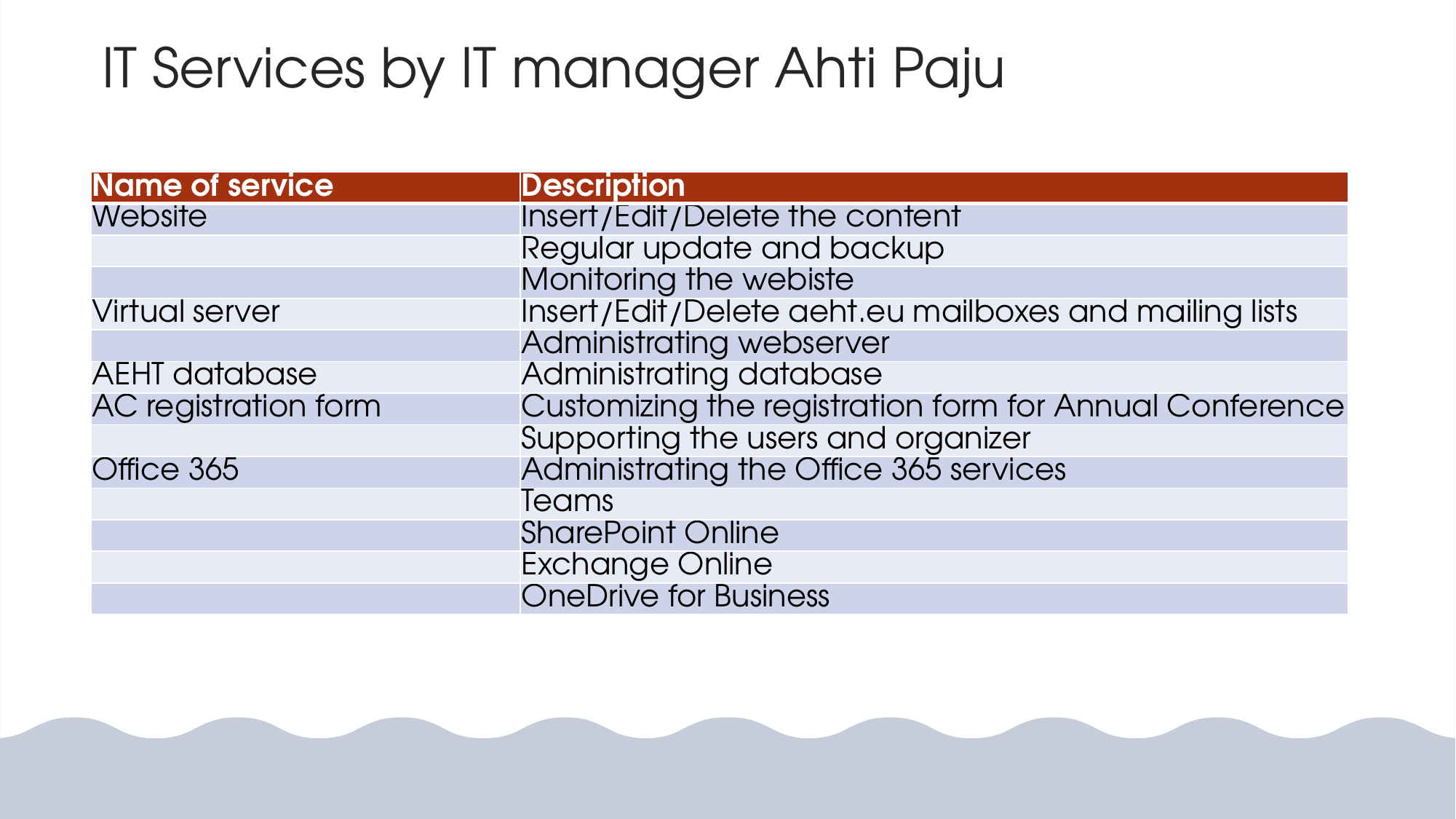

# IT Services by IT manager Ahti Paju
| Name of service | Description |
| --- | --- |
| Website | Insert/Edit/Delete the content |
|  | Regular update and backup |
|  | Monitoring the webiste |
| Virtual server | Insert/Edit/Delete aeht.eu mailboxes and mailing lists |
|  | Administrating webserver |
| AEHT database | Administrating database |
| AC registration form | Customizing the registration form for Annual Conference |
|  | Supporting the users and organizer |
| Office 365 | Administrating the Office 365 services |
|  | Teams |
|  | SharePoint Online |
|  | Exchange Online |
|  | OneDrive for Business |